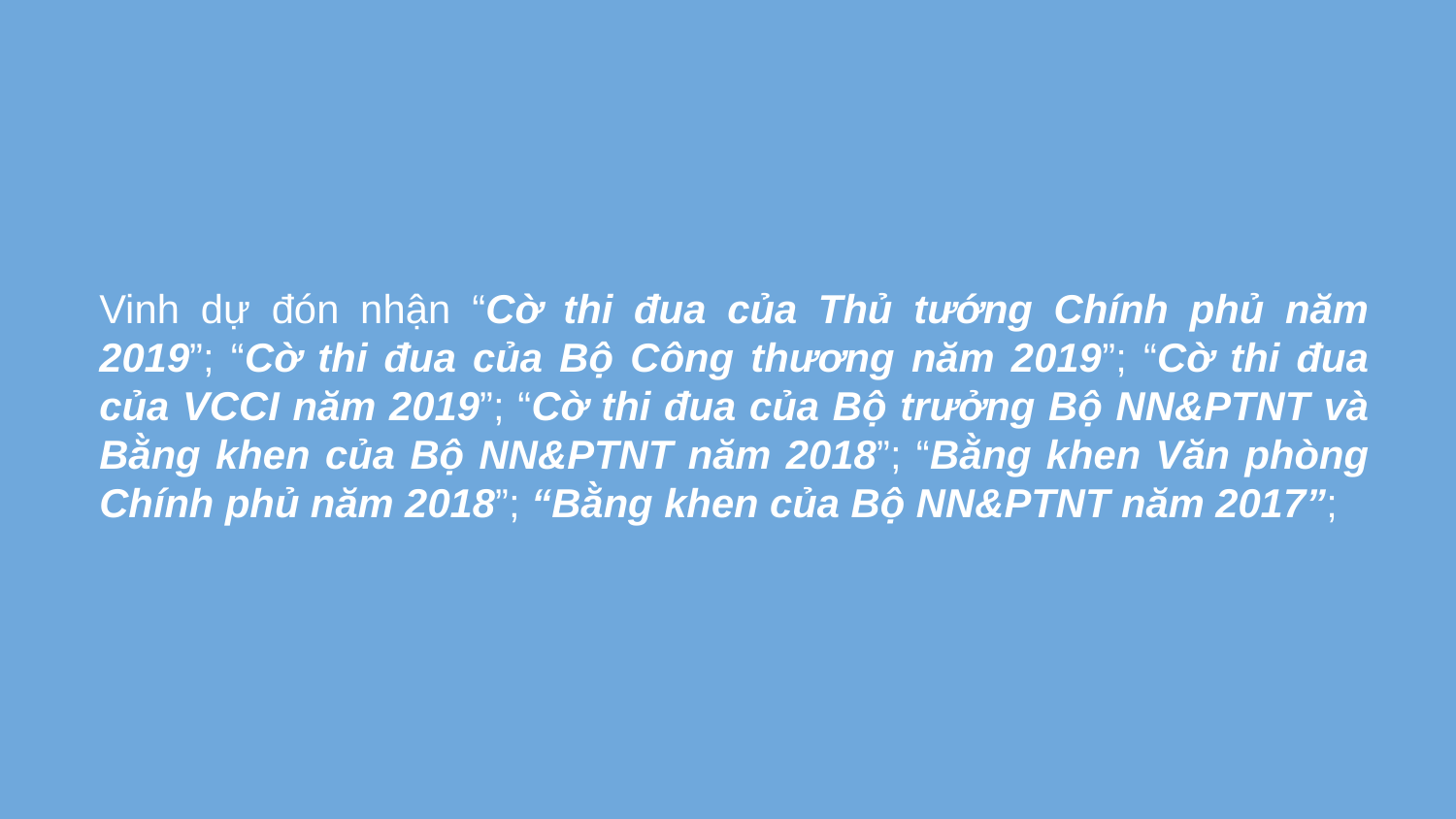

Vinh dự đón nhận “Cờ thi đua của Thủ tướng Chính phủ năm 2019”; “Cờ thi đua của Bộ Công thương năm 2019”; “Cờ thi đua của VCCI năm 2019”; “Cờ thi đua của Bộ trưởng Bộ NN&PTNT và Bằng khen của Bộ NN&PTNT năm 2018”; “Bằng khen Văn phòng Chính phủ năm 2018”; “Bằng khen của Bộ NN&PTNT năm 2017”;